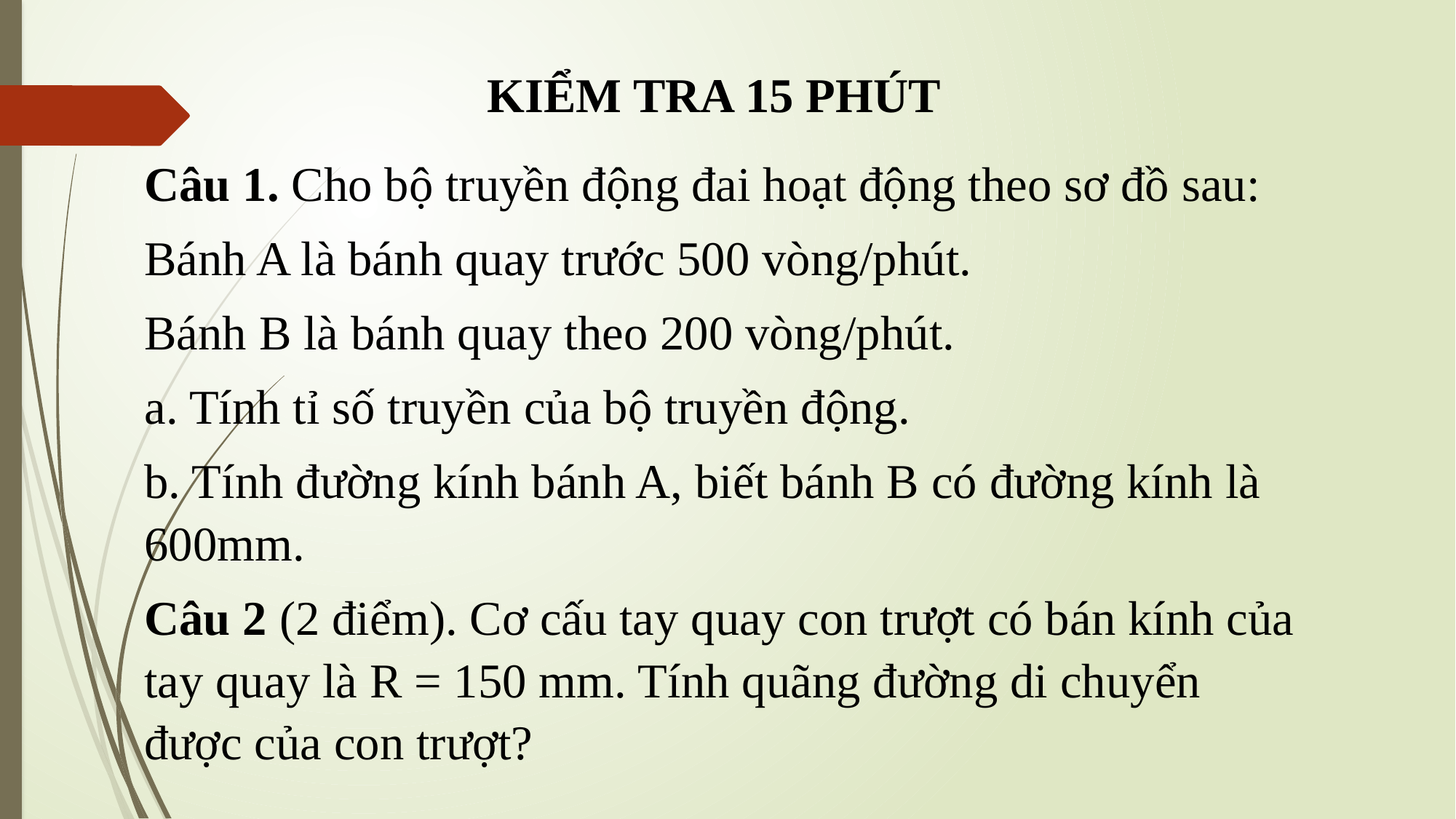

KIỂM TRA 15 PHÚT
Câu 1. Cho bộ truyền động đai hoạt động theo sơ đồ sau:
Bánh A là bánh quay trước 500 vòng/phút.
Bánh B là bánh quay theo 200 vòng/phút.
a. Tính tỉ số truyền của bộ truyền động.
b. Tính đường kính bánh A, biết bánh B có đường kính là 600mm.
Câu 2 (2 điểm). Cơ cấu tay quay con trượt có bán kính của tay quay là R = 150 mm. Tính quãng đường di chuyển được của con trượt?